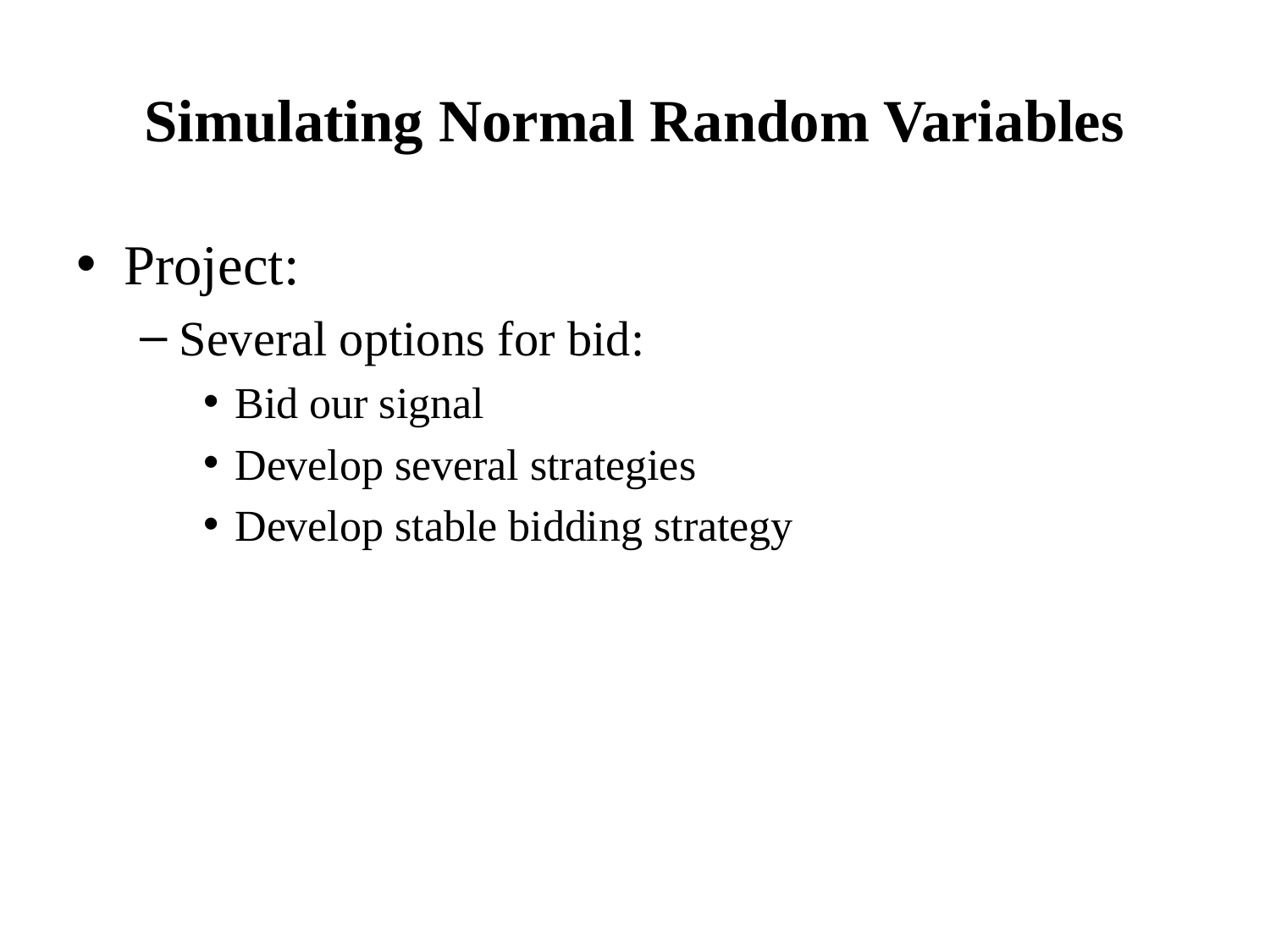

# Simulating Normal Random Variables
Project:
Several options for bid:
Bid our signal
Develop several strategies
Develop stable bidding strategy